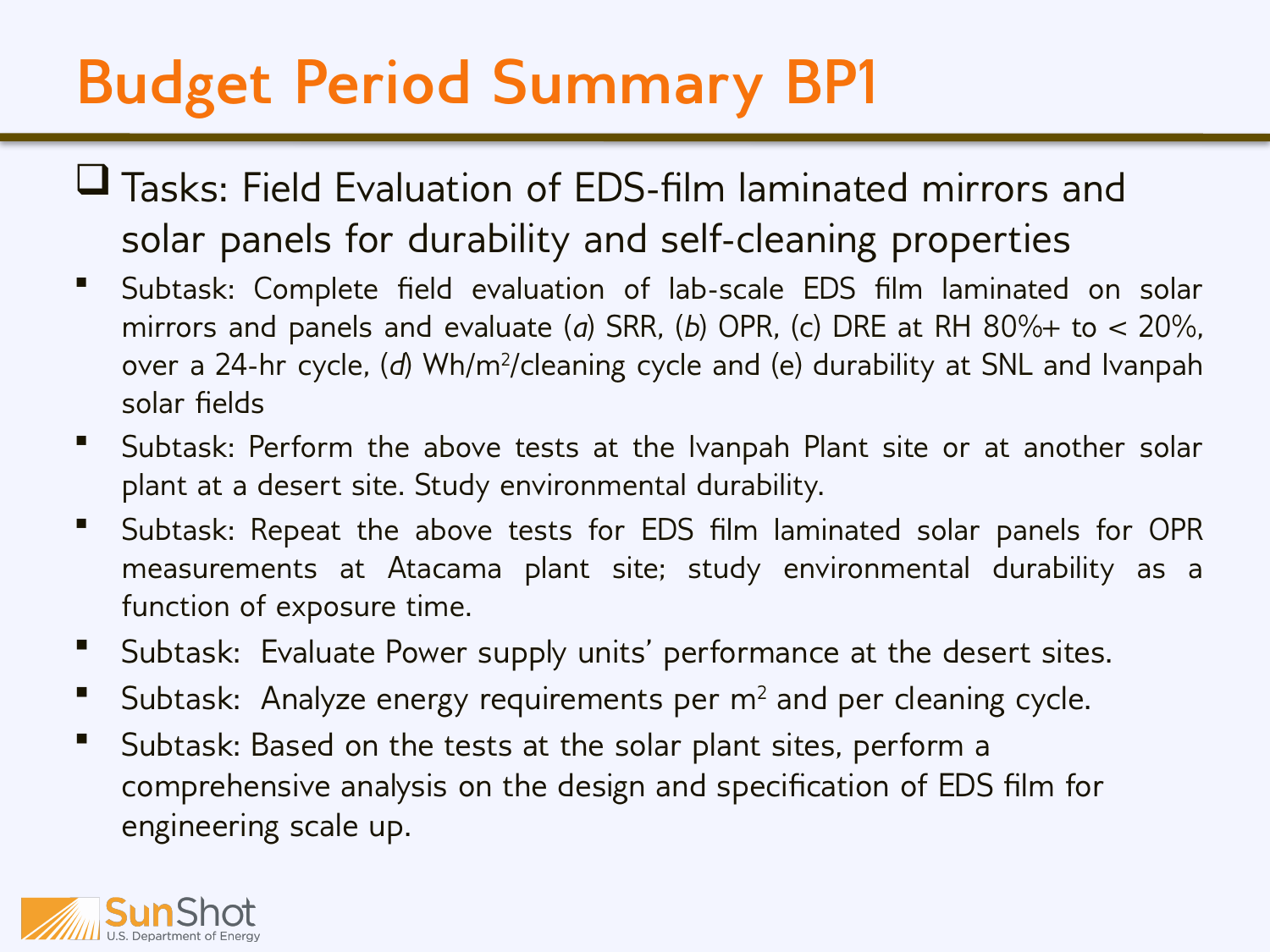

# Budget Period Summary BP1
Tasks: Field Evaluation of EDS-film laminated mirrors and solar panels for durability and self-cleaning properties
Subtask: Complete field evaluation of lab-scale EDS film laminated on solar mirrors and panels and evaluate (a) SRR, (b) OPR, (c) DRE at RH 80%+ to < 20%, over a 24-hr cycle, (d) Wh/m2/cleaning cycle and (e) durability at SNL and Ivanpah solar fields
Subtask: Perform the above tests at the Ivanpah Plant site or at another solar plant at a desert site. Study environmental durability.
Subtask: Repeat the above tests for EDS film laminated solar panels for OPR measurements at Atacama plant site; study environmental durability as a function of exposure time.
Subtask:  Evaluate Power supply units’ performance at the desert sites.
Subtask:  Analyze energy requirements per m2 and per cleaning cycle.
Subtask: Based on the tests at the solar plant sites, perform a comprehensive analysis on the design and specification of EDS film for engineering scale up.